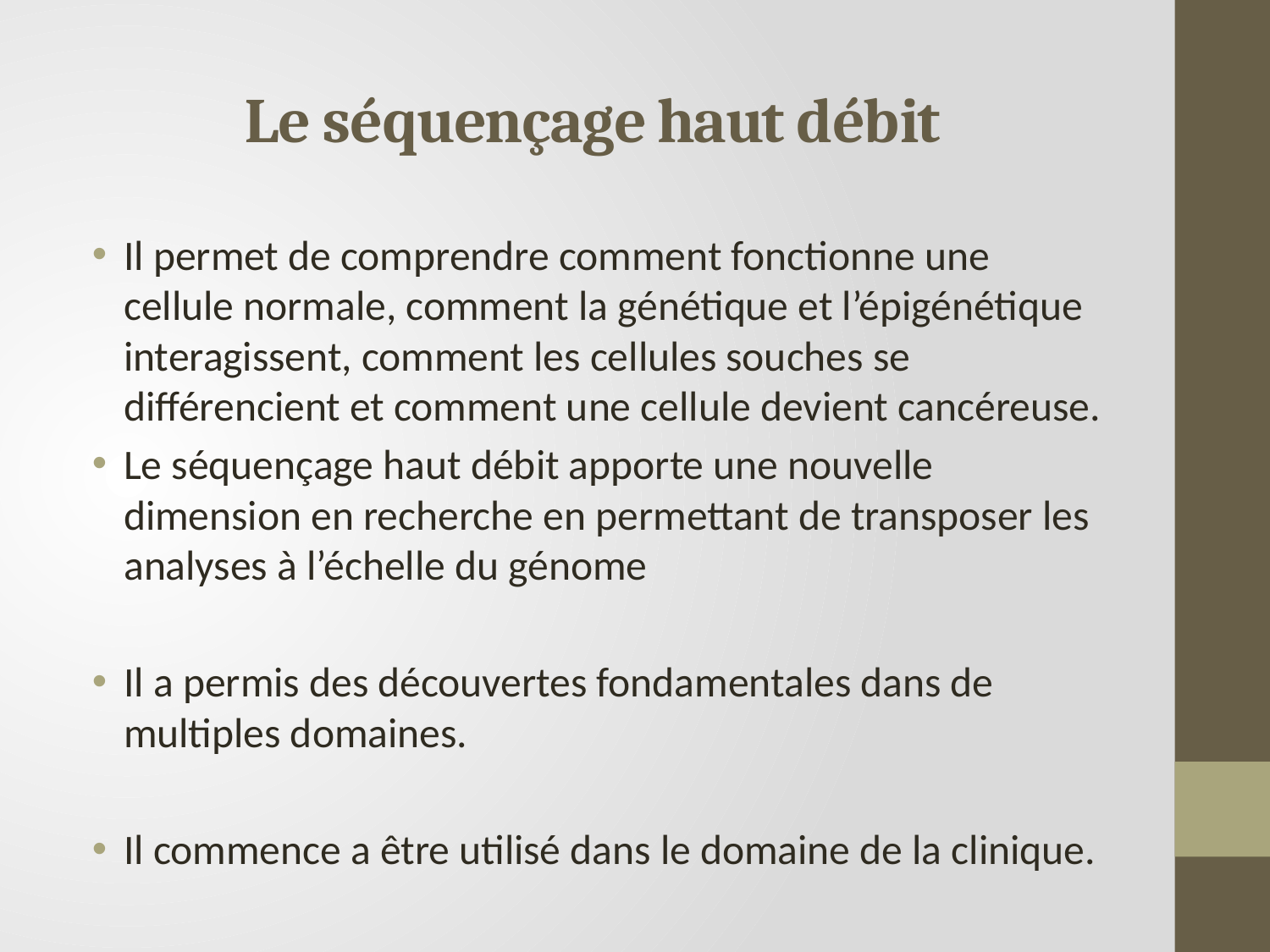

# Le séquençage haut débit
Il permet de comprendre comment fonctionne une cellule normale, comment la génétique et l’épigénétique interagissent, comment les cellules souches se différencient et comment une cellule devient cancéreuse.
Le séquençage haut débit apporte une nouvelle dimension en recherche en permettant de transposer les analyses à l’échelle du génome

Il a permis des découvertes fondamentales dans de multiples domaines.

Il commence a être utilisé dans le domaine de la clinique.